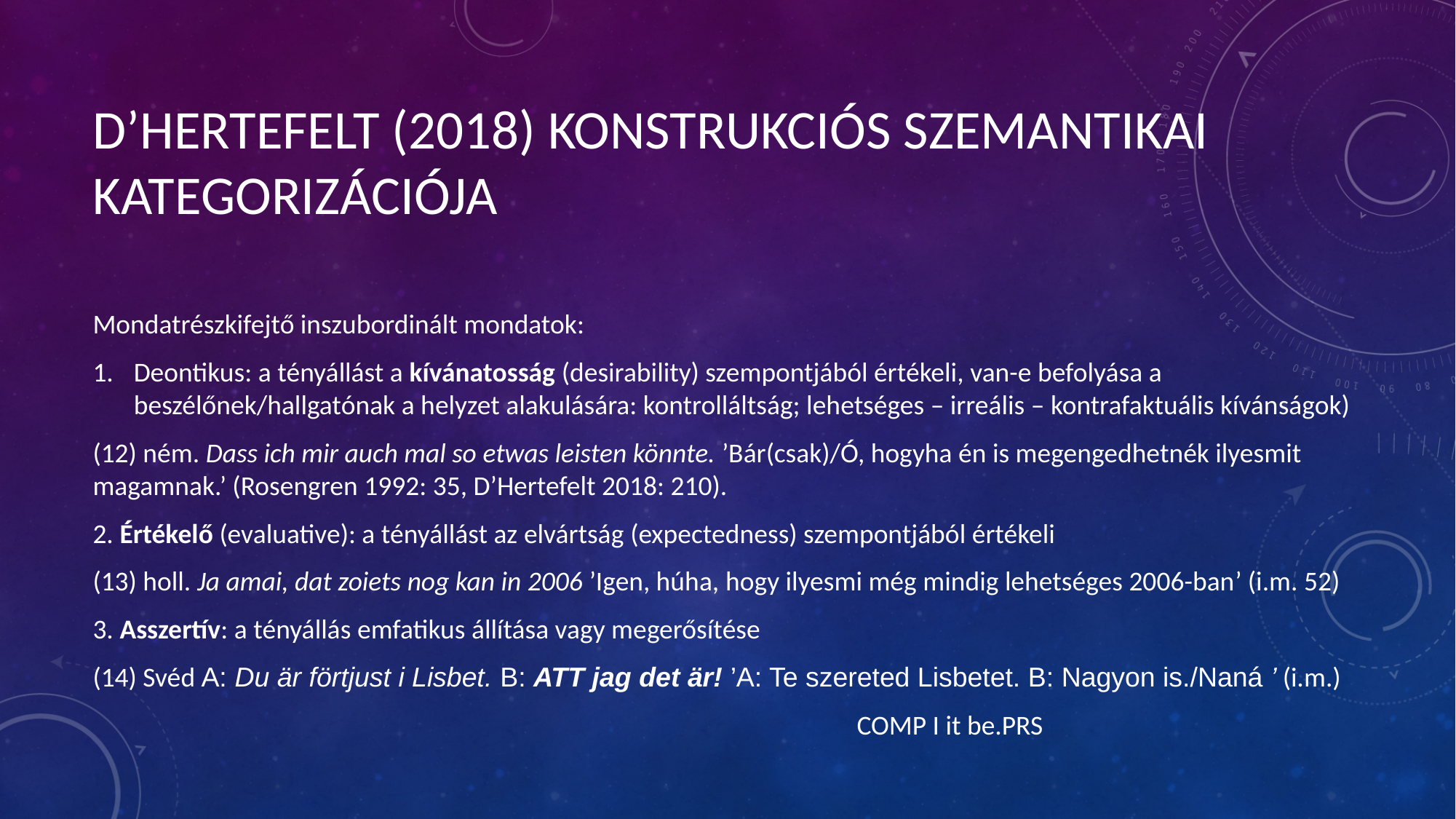

# D’Hertefelt (2018) konstrukciós szemantikai kategorizációja
Mondatrészkifejtő inszubordinált mondatok:
Deontikus: a tényállást a kívánatosság (desirability) szempontjából értékeli, van-e befolyása a beszélőnek/hallgatónak a helyzet alakulására: kontrolláltság; lehetséges – irreális – kontrafaktuális kívánságok)
(12) ném. Dass ich mir auch mal so etwas leisten könnte. ’Bár(csak)/Ó, hogyha én is megengedhetnék ilyesmit magamnak.’ (Rosengren 1992: 35, D’Hertefelt 2018: 210).
2. Értékelő (evaluative): a tényállást az elvártság (expectedness) szempontjából értékeli
(13) holl. Ja amai, dat zoiets nog kan in 2006 ’Igen, húha, hogy ilyesmi még mindig lehetséges 2006-ban’ (i.m. 52)
3. Asszertív: a tényállás emfatikus állítása vagy megerősítése
(14) Svéd A: Du är förtjust i Lisbet. B: ATT jag det är! ’A: Te szereted Lisbetet. B: Nagyon is./Naná ’ (i.m.)
							COMP I it be.PRS